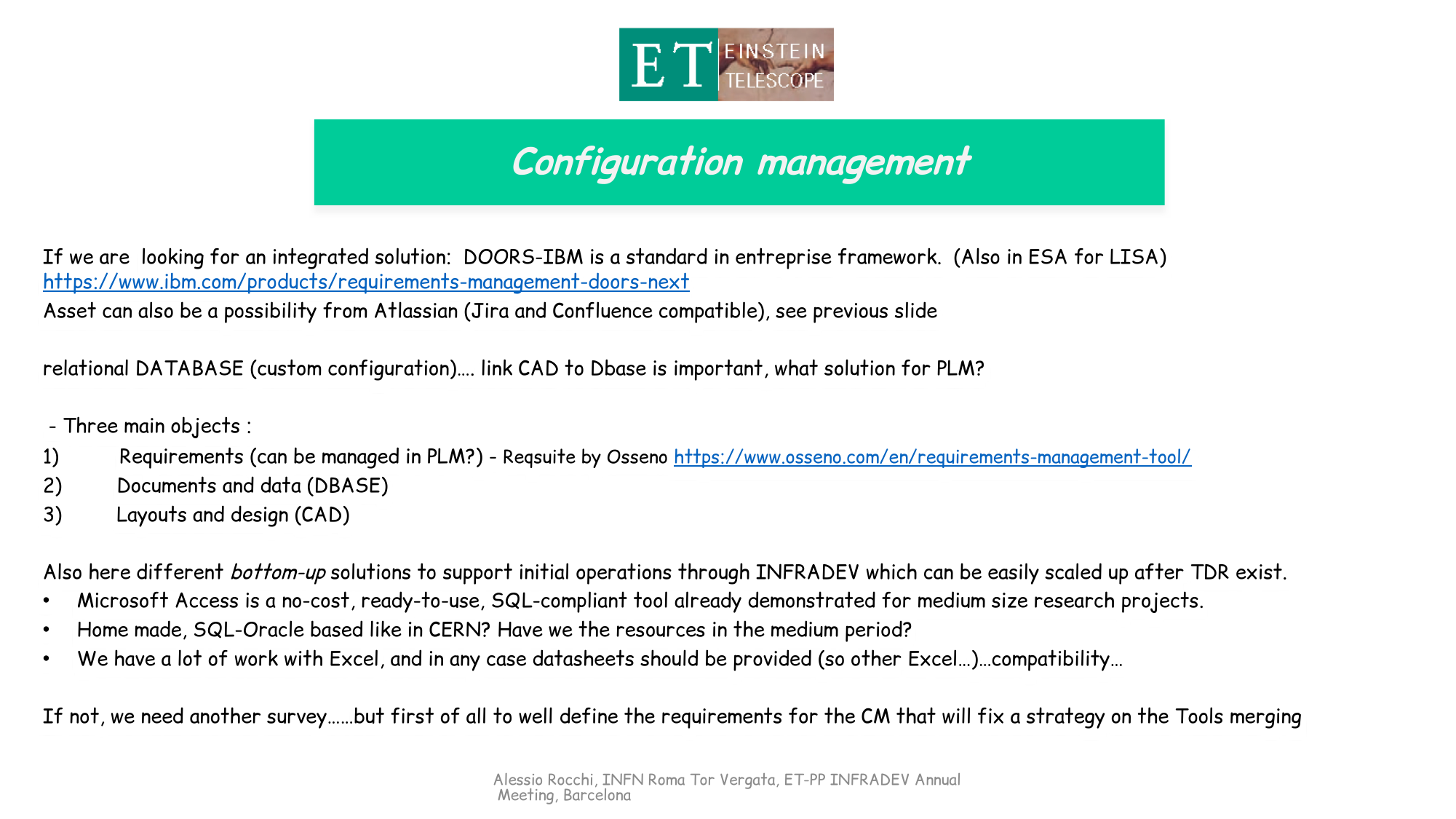

# Configuration management
If we are  looking for an integrated solution:  DOORS-IBM is a standard in entreprise framework.  (Also in ESA for LISA)  https://www.ibm.com/products/requirements-management-doors-next
Asset can also be a possibility from Atlassian (Jira and Confluence compatible), see previous slide

relational DATABASE (custom configuration)…. link CAD to Dbase is important, what solution for PLM?

 - Three main objects :
Requirements (can be managed in PLM?) - Reqsuite by Osseno https://www.osseno.com/en/requirements-management-tool/
 Documents and data (DBASE)
 Layouts and design (CAD)

Also here different bottom-up solutions to support initial operations through INFRADEV which can be easily scaled up after TDR exist.
Microsoft Access is a no-cost, ready-to-use, SQL-compliant tool already demonstrated for medium size research projects.
Home made, SQL-Oracle based like in CERN? Have we the resources in the medium period?
We have a lot of work with Excel, and in any case datasheets should be provided (so other Excel…)…compatibility…

If not, we need another survey……but first of all to well define the requirements for the CM that will fix a strategy on the Tools merging

Alessio Rocchi, INFN Roma Tor Vergata, ET-PP INFRADEV Annual Meeting, Barcelona